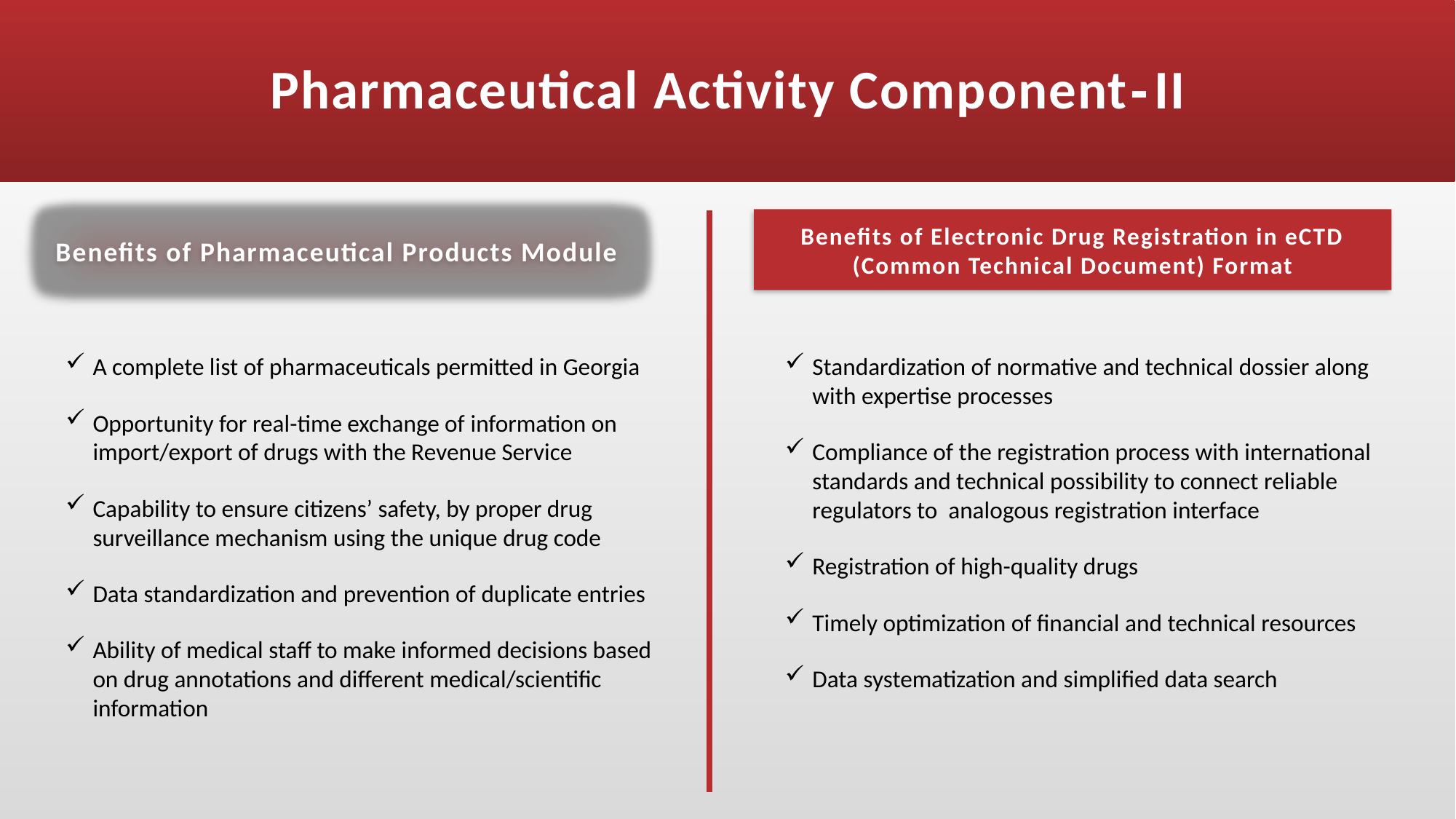

# Pharmaceutical Activity Component-II

Benefits of Electronic Drug Registration in eCTD (Common Technical Document) Format

Benefits of Pharmaceutical Products Module
A complete list of pharmaceuticals permitted in Georgia
Opportunity for real-time exchange of information on import/export of drugs with the Revenue Service
Capability to ensure citizens’ safety, by proper drug surveillance mechanism using the unique drug code
Data standardization and prevention of duplicate entries
Ability of medical staff to make informed decisions based on drug annotations and different medical/scientific information
Standardization of normative and technical dossier along with expertise processes
Compliance of the registration process with international standards and technical possibility to connect reliable regulators to  analogous registration interface
Registration of high-quality drugs
Timely optimization of financial and technical resources
Data systematization and simplified data search